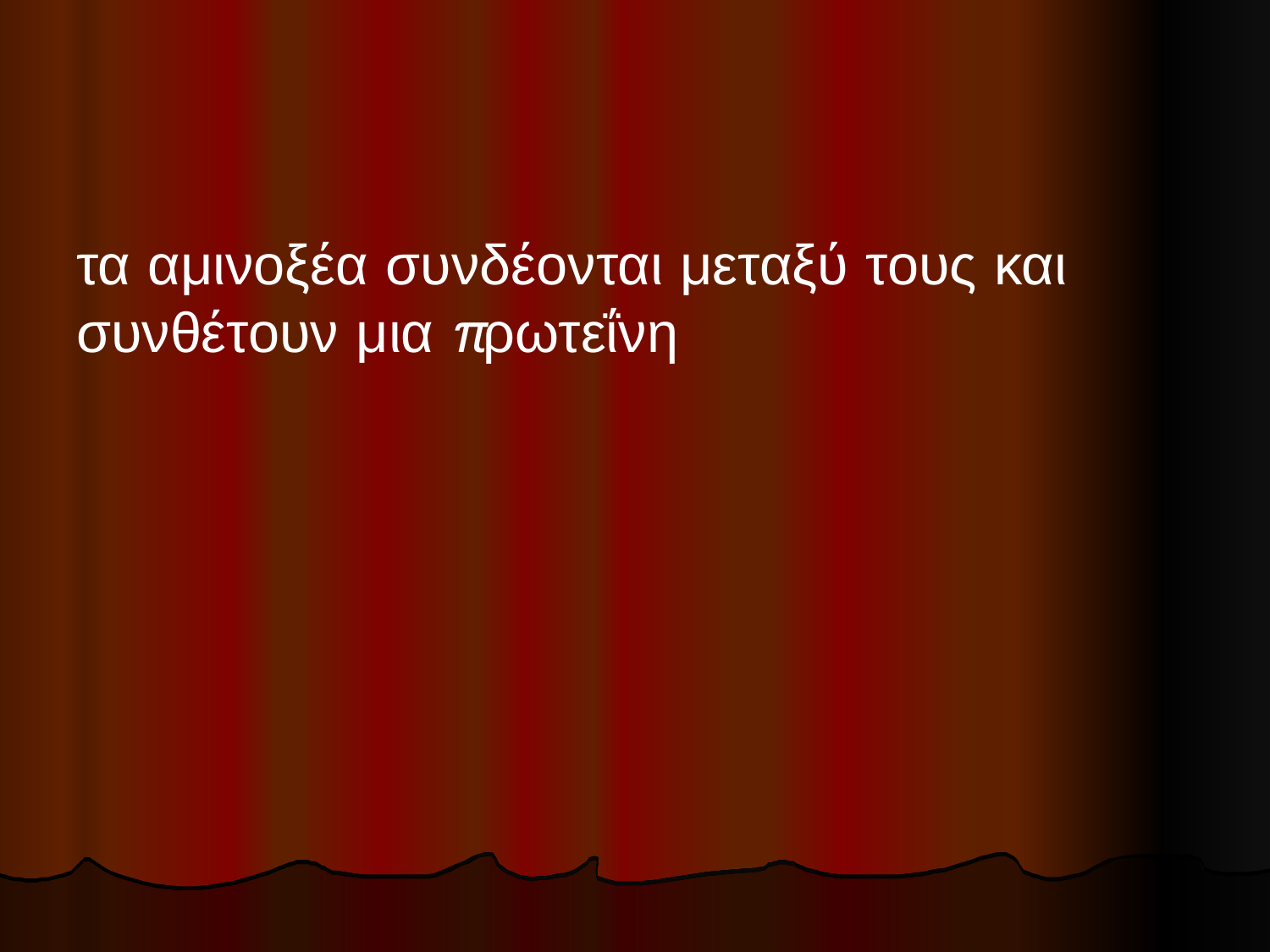

#
τα αμινοξέα συνδέονται μεταξύ τους και συνθέτουν μια πρωτεΐνη